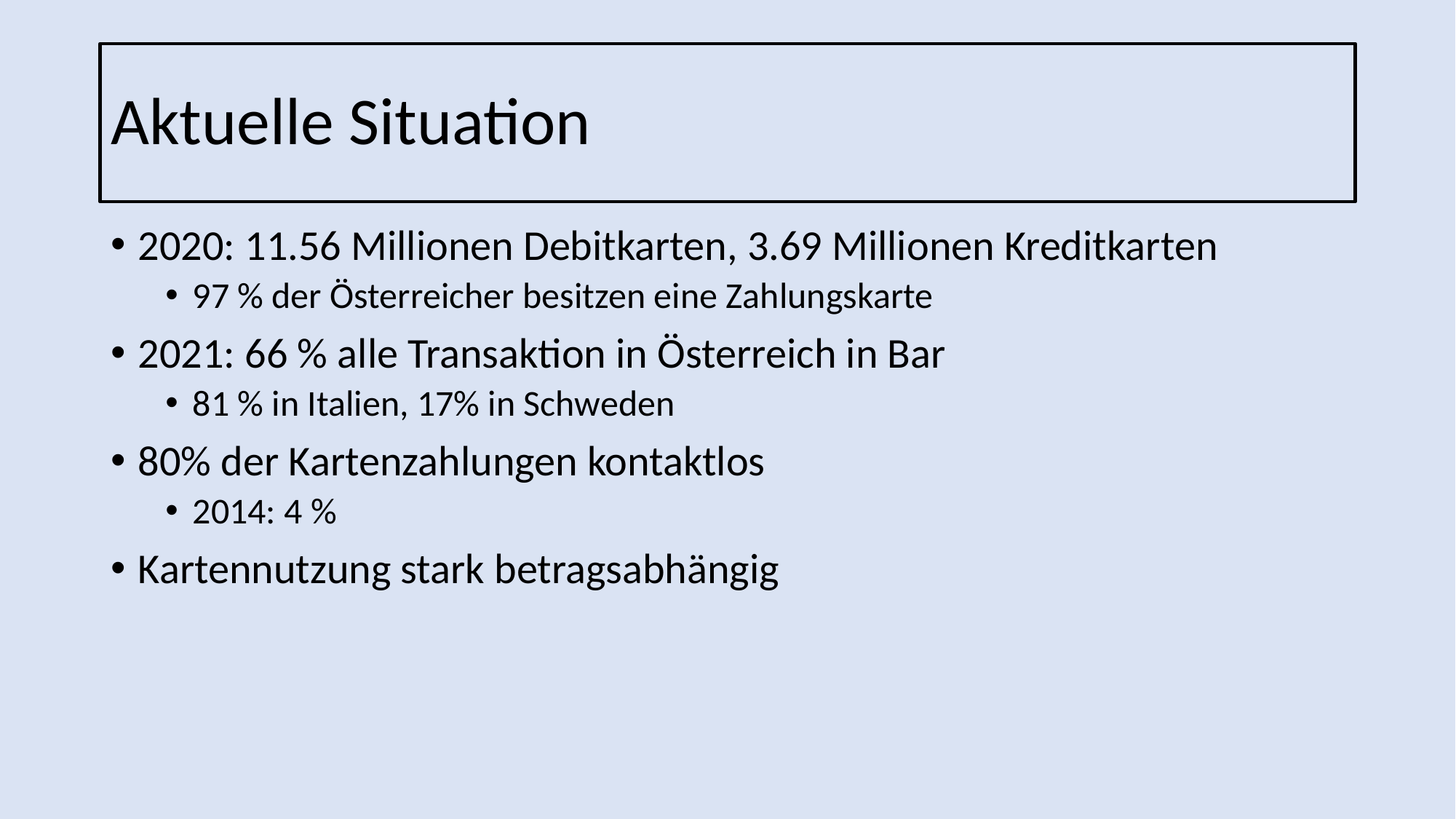

# Aktuelle Situation
2020: 11.56 Millionen Debitkarten, 3.69 Millionen Kreditkarten
97 % der Österreicher besitzen eine Zahlungskarte
2021: 66 % alle Transaktion in Österreich in Bar
81 % in Italien, 17% in Schweden
80% der Kartenzahlungen kontaktlos
2014: 4 %
Kartennutzung stark betragsabhängig